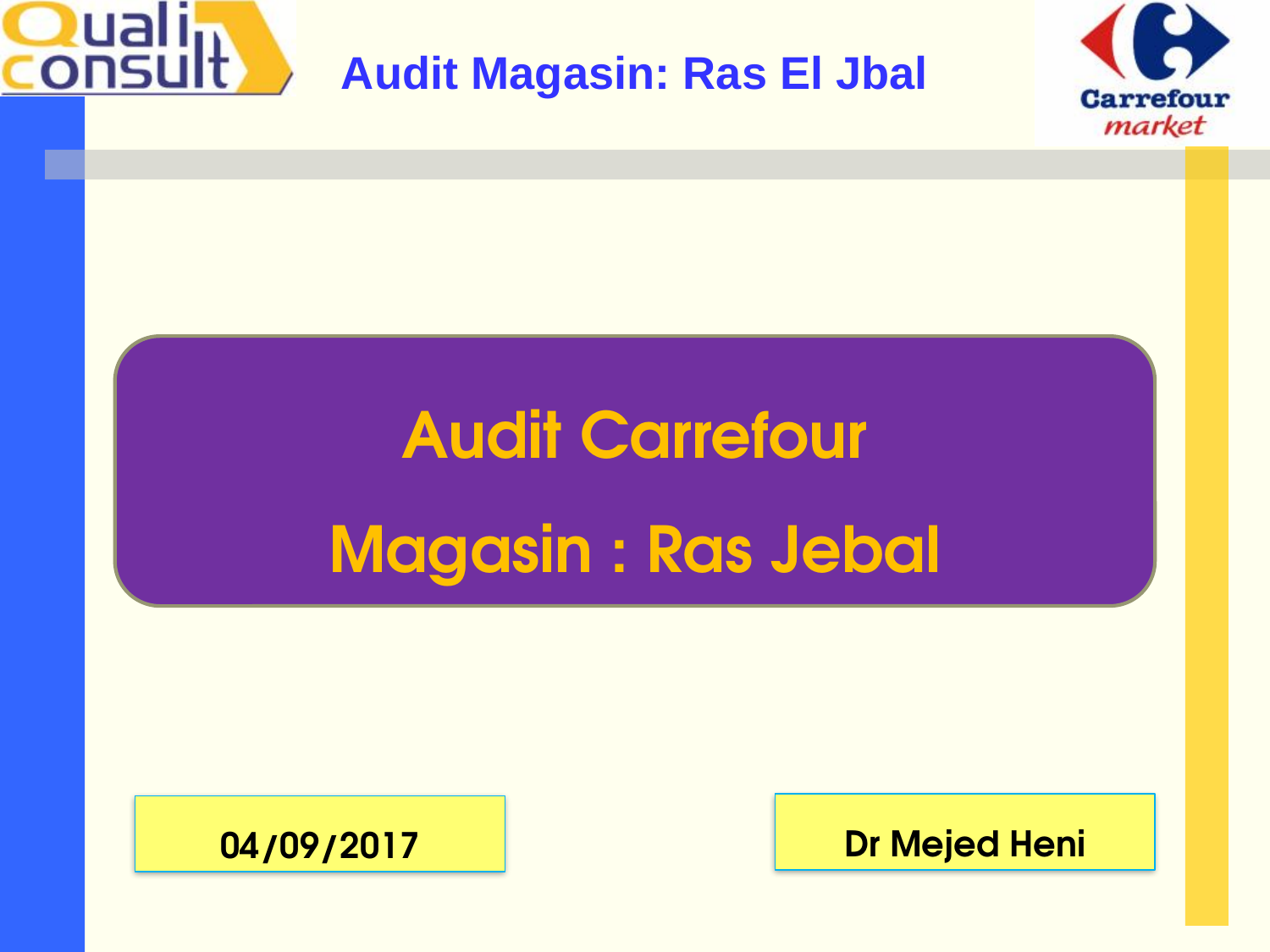

Audit Carrefour
Magasin : Ras Jebal
Dr Mejed Heni
04/09/2017